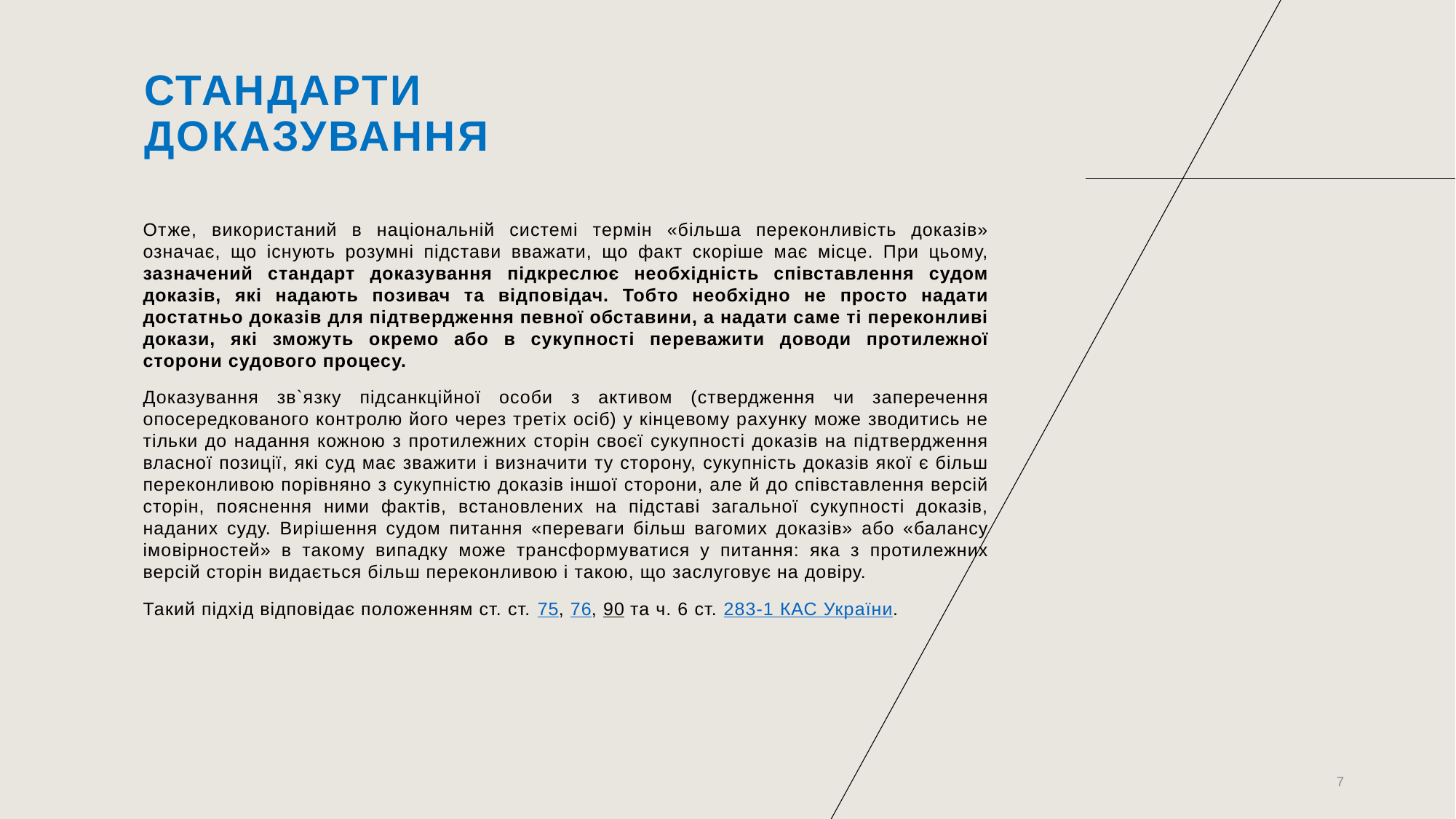

# Стандарти доказування

Отже, використаний в національній системі термін «більша переконливість доказів» означає, що існують розумні підстави вважати, що факт скоріше має місце. При цьому, зазначений стандарт доказування підкреслює необхідність співставлення судом доказів, які надають позивач та відповідач. Тобто необхідно не просто надати достатньо доказів для підтвердження певної обставини, а надати саме ті переконливі докази, які зможуть окремо або в сукупності переважити доводи протилежної сторони судового процесу.
Доказування зв`язку підсанкційної особи з активом (ствердження чи заперечення опосередкованого контролю його через третіх осіб) у кінцевому рахунку може зводитись не тільки до надання кожною з протилежних сторін своєї сукупності доказів на підтвердження власної позиції, які суд має зважити і визначити ту сторону, сукупність доказів якої є більш переконливою порівняно з сукупністю доказів іншої сторони, але й до співставлення версій сторін, пояснення ними фактів, встановлених на підставі загальної сукупності доказів, наданих суду. Вирішення судом питання «переваги більш вагомих доказів» або «балансу імовірностей» в такому випадку може трансформуватися у питання: яка з протилежних версій сторін видається більш переконливою і такою, що заслуговує на довіру.
Такий підхід відповідає положенням ст. ст. 75, 76, 90 та ч. 6 ст. 283-1 КАС України.

7